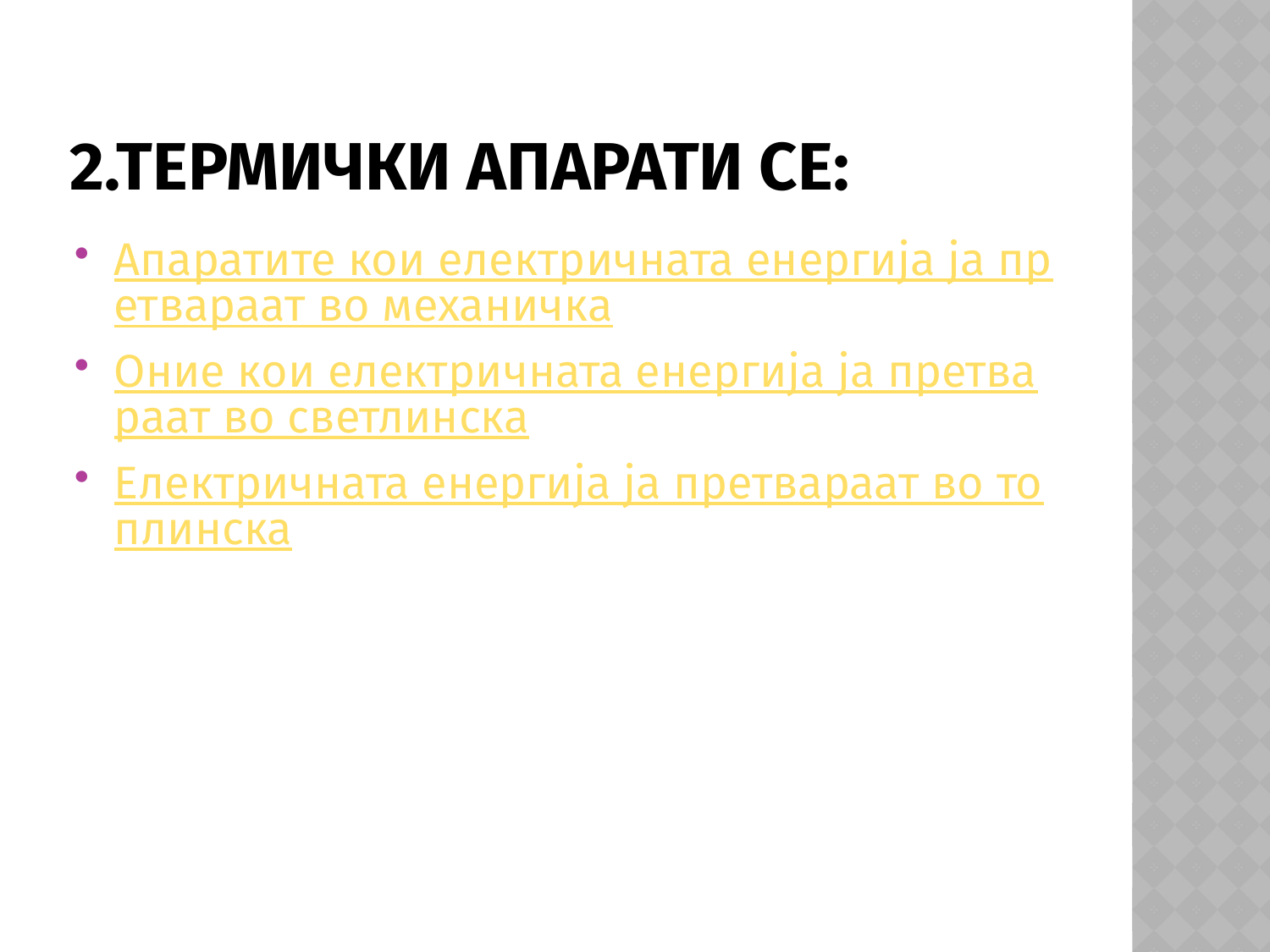

# 2.Термички апарати се:
Апаратите кои електричната енергија ја претвараат во механичка
Оние кои електричната енергија ја претвараат во светлинска
Електричната енергија ја претвараат во топлинска